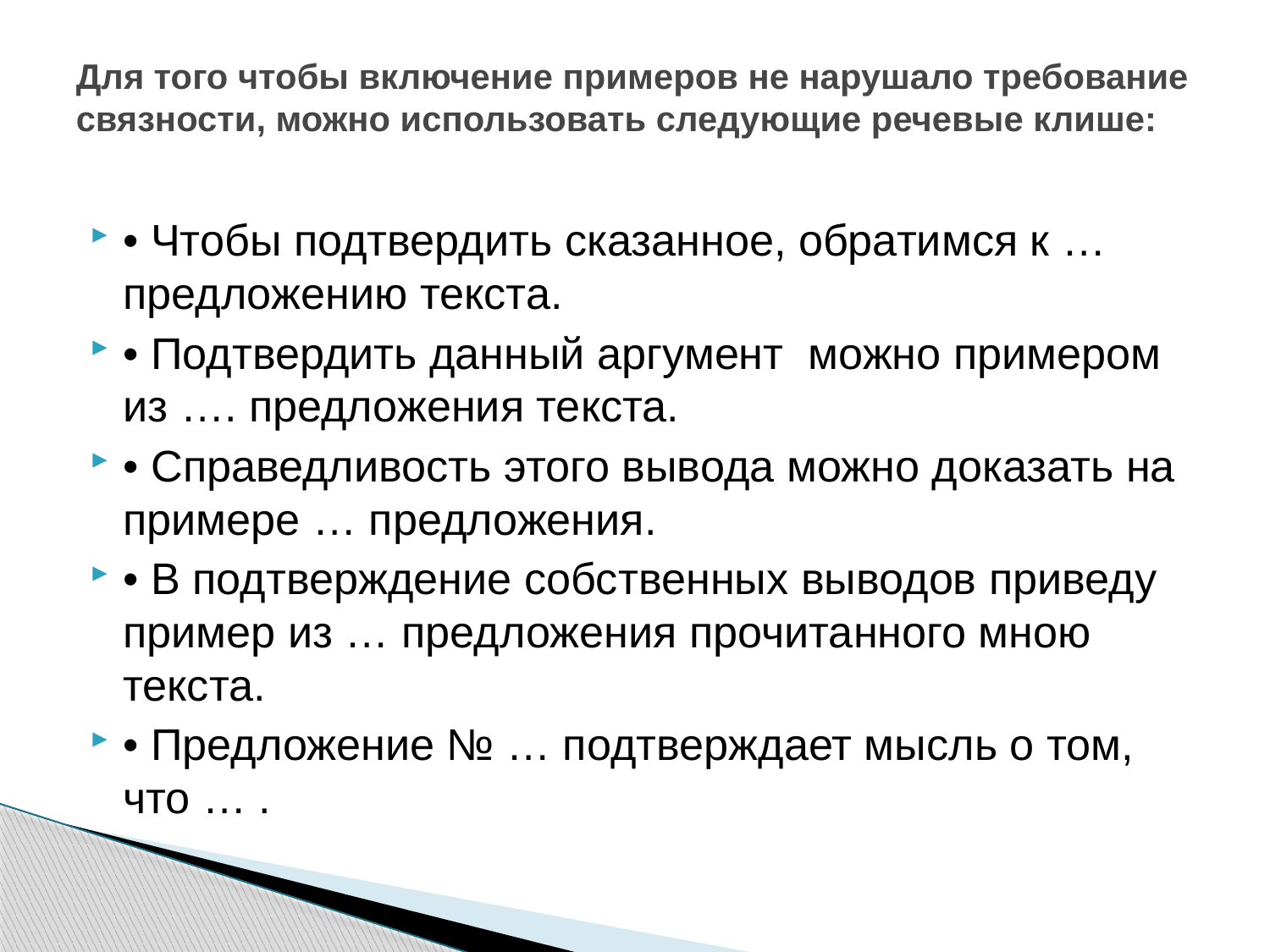

# Для того чтобы включение примеров не нарушало требование связности, можно использовать следующие речевые клише:
• Чтобы подтвердить сказанное, обратимся к … предложению текста.
• Подтвердить данный аргумент  можно примером из …. предложения текста.
• Справедливость этого вывода можно доказать на примере … предложения.
• В подтверждение собственных выводов приведу пример из … предложения прочитанного мною текста.
• Предложение № … подтверждает мысль о том, что … .